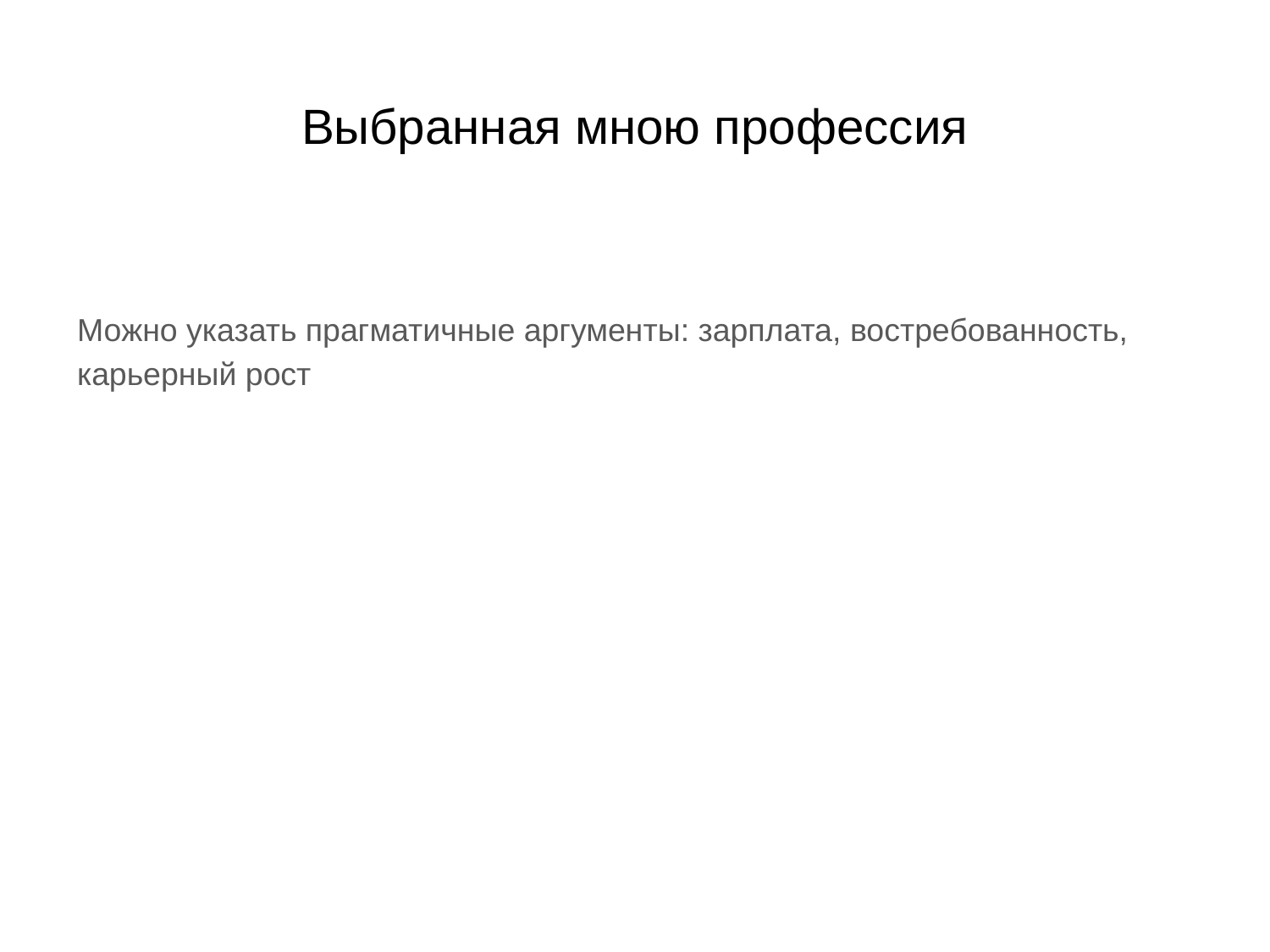

# Выбранная мною профессия
Можно указать прагматичные аргументы: зарплата, востребованность, карьерный рост